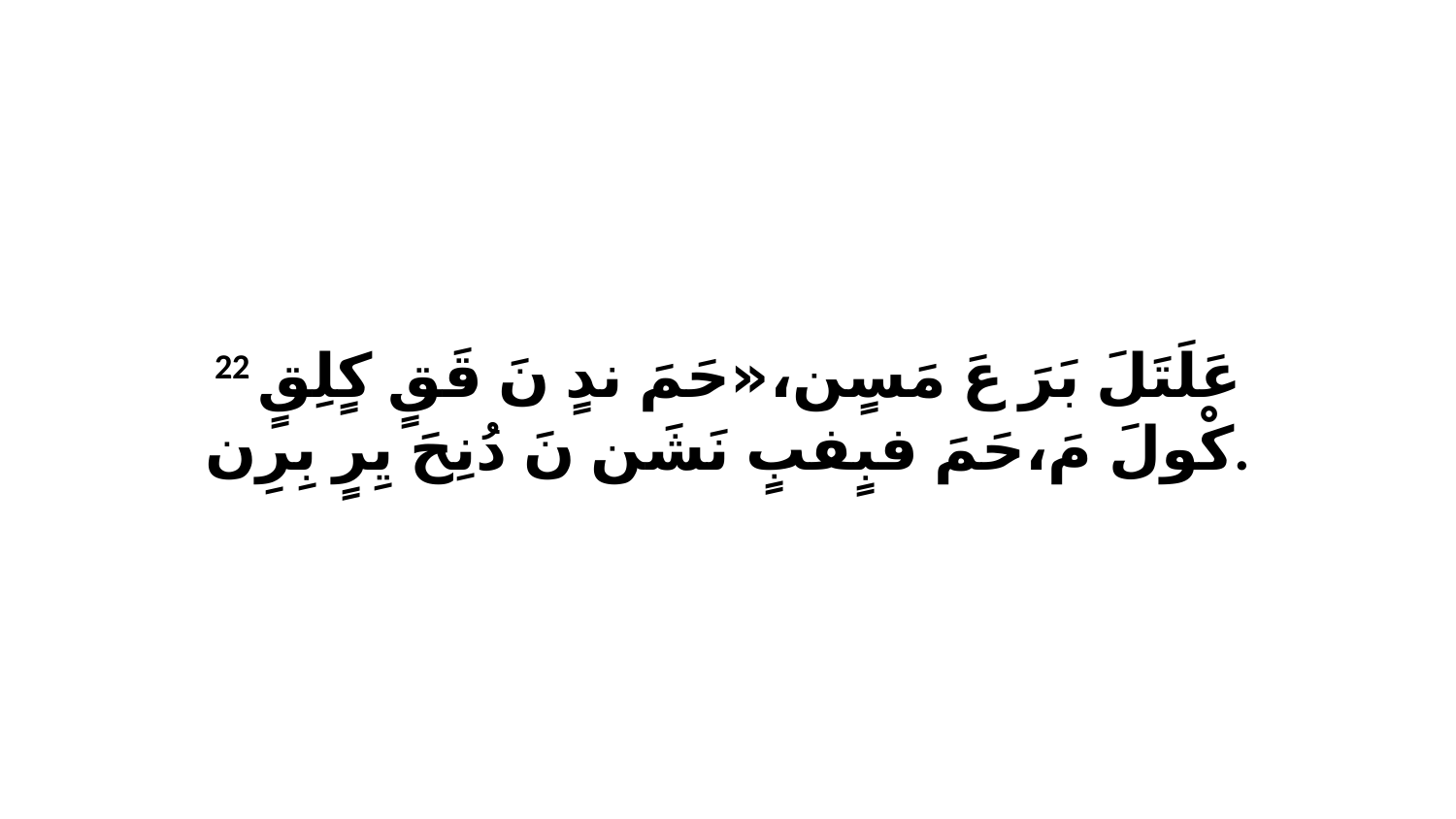

22 عَلَتَلَ بَرَ عَ مَسٍن،«حَمَ ندٍ نَ قَقٍ كٍلِقٍ كْولَ مَ،حَمَ فبٍفبٍ نَشَن نَ دُنِحَ يِرٍ بِرِن.